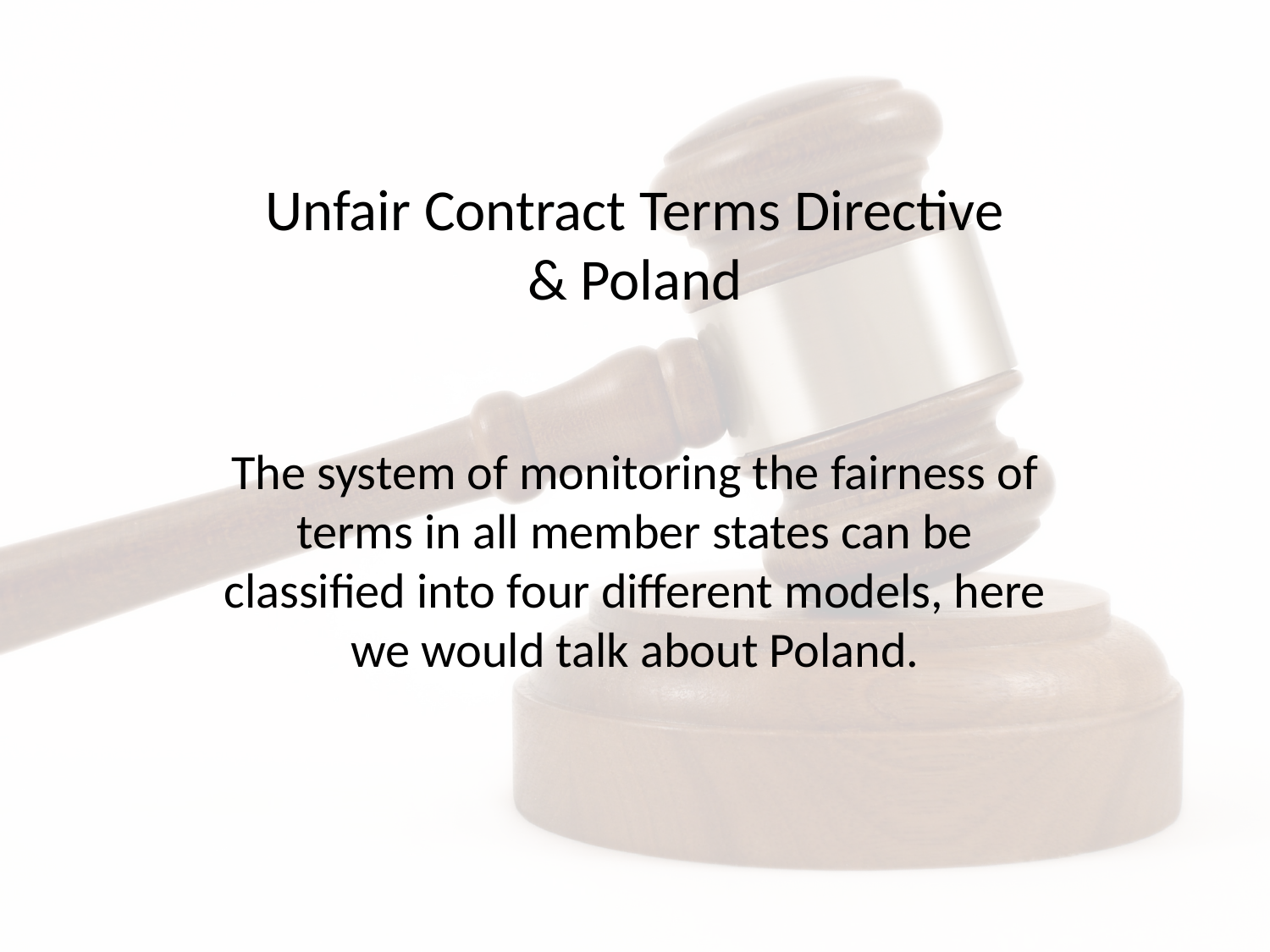

# Unfair Contract Terms Directive & Poland
The system of monitoring the fairness of terms in all member states can be classified into four different models, here we would talk about Poland.